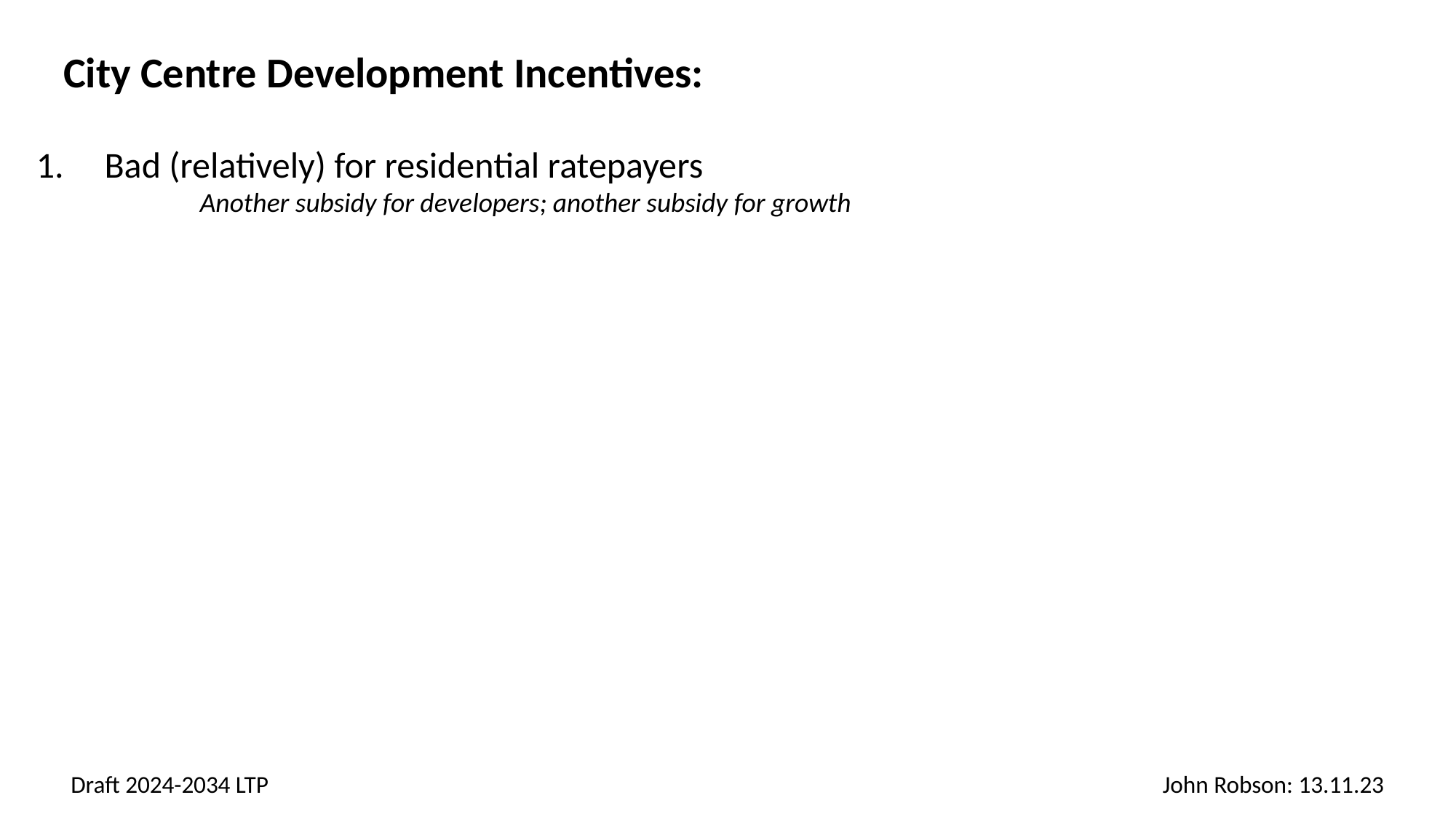

City Centre Development Incentives:
Bad (relatively) for residential ratepayers
	Another subsidy for developers; another subsidy for growth
Draft 2024-2034 LTP
John Robson: 13.11.23